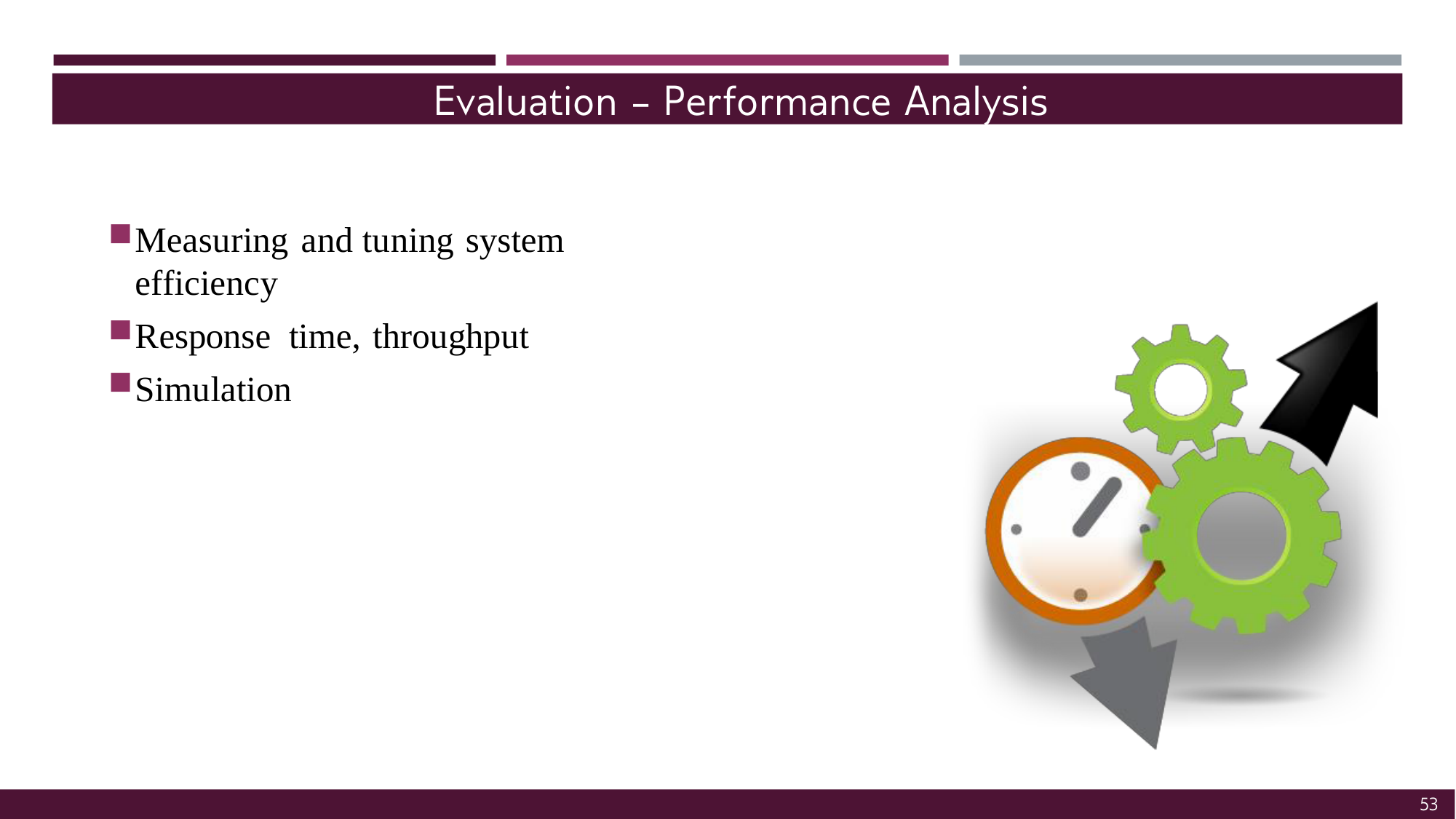

Evaluation – Performance Analysis
Measuring and tuning system  efficiency
Response  time, throughput
Simulation

53